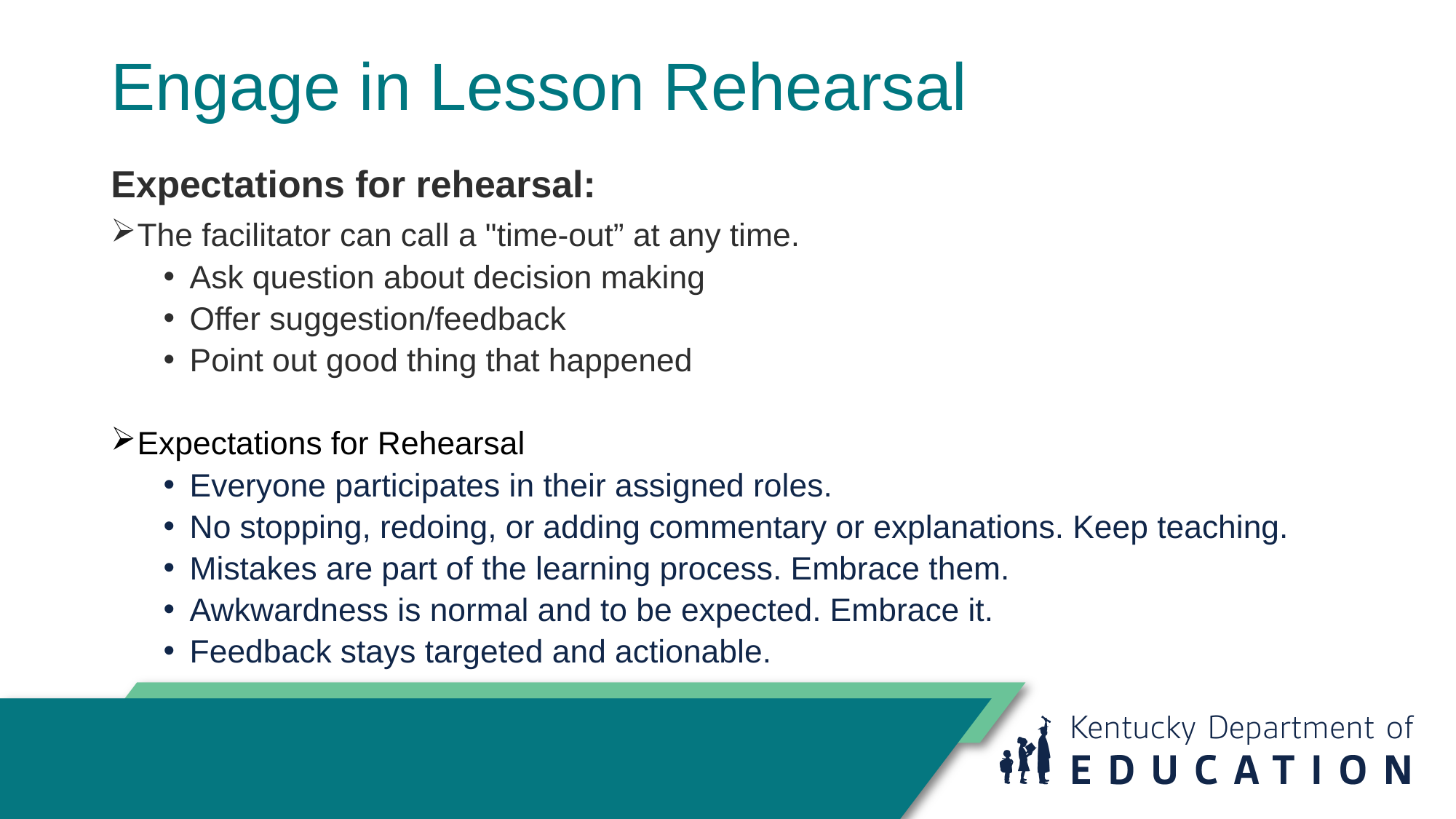

# Engage in Lesson Rehearsal
Expectations for rehearsal:
The facilitator can call a "time-out” at any time.
Ask question about decision making
Offer suggestion/feedback
Point out good thing that happened
Expectations for Rehearsal
Everyone participates in their assigned roles.
No stopping, redoing, or adding commentary or explanations. Keep teaching.
Mistakes are part of the learning process. Embrace them.
Awkwardness is normal and to be expected. Embrace it.
Feedback stays targeted and actionable.